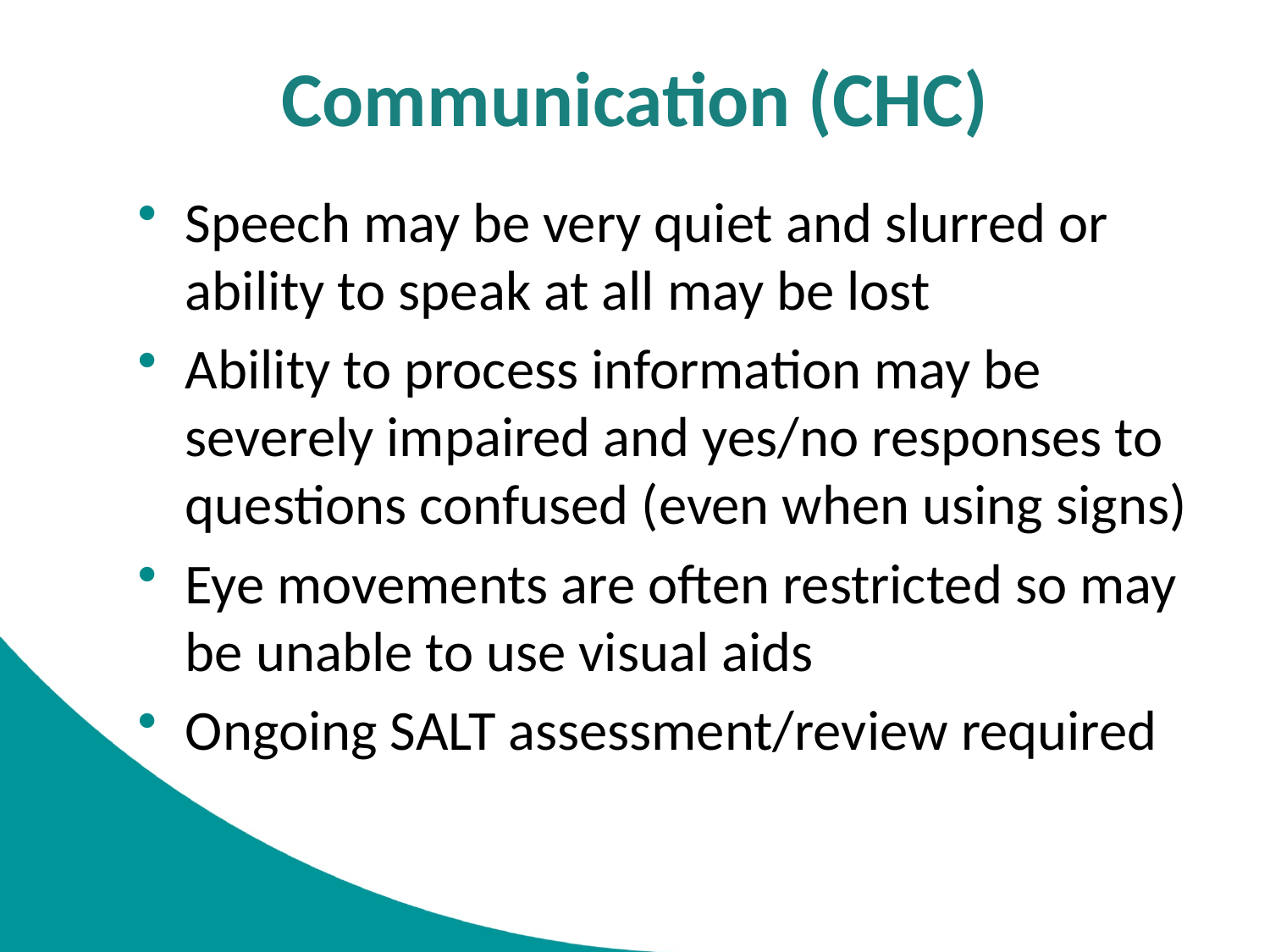

# Communication (CHC)
Speech may be very quiet and slurred or ability to speak at all may be lost
Ability to process information may be severely impaired and yes/no responses to questions confused (even when using signs)
Eye movements are often restricted so may be unable to use visual aids
Ongoing SALT assessment/review required